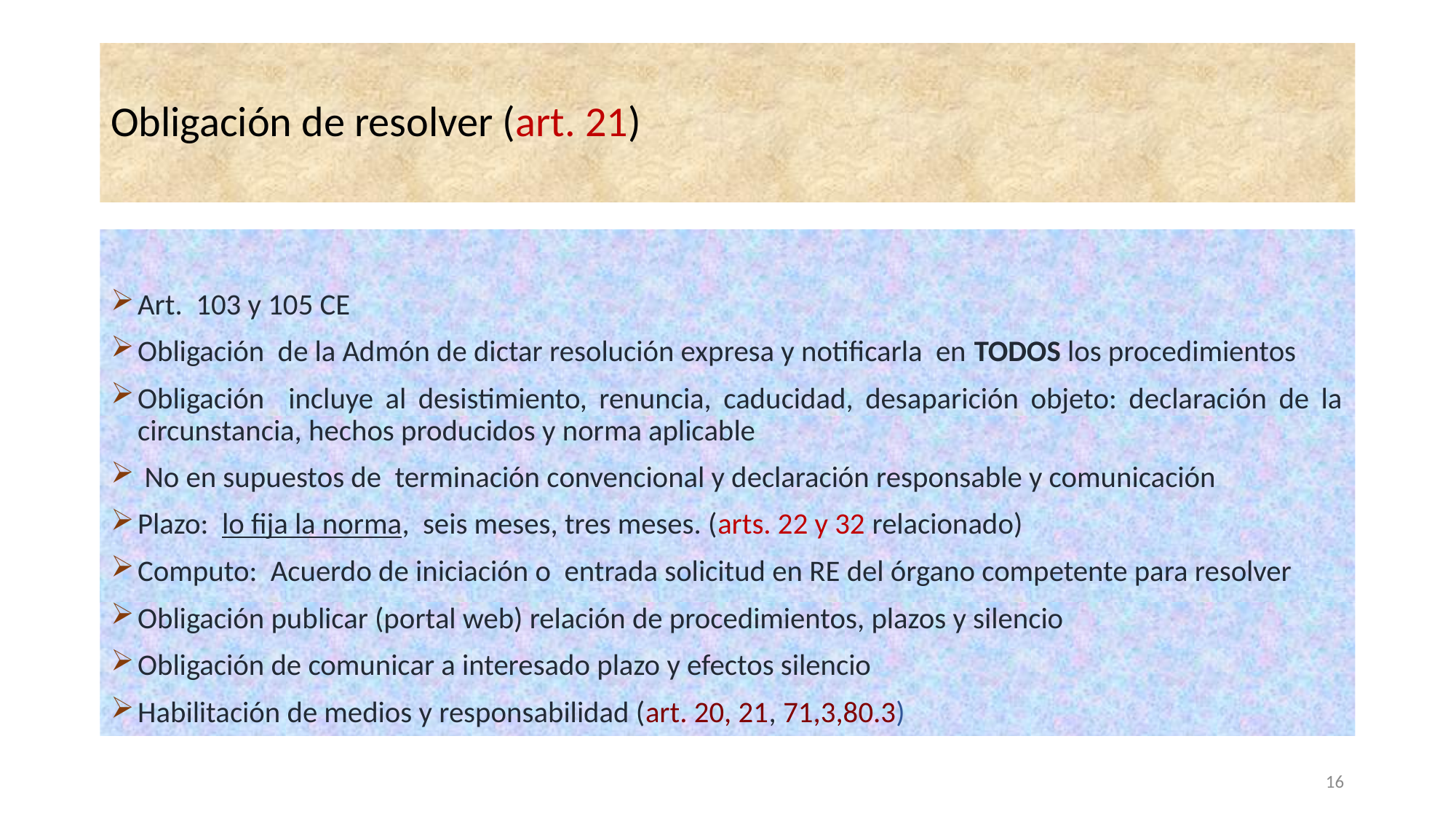

# Obligación de resolver (art. 21)

Art.  103 y 105 CE
Obligación  de la Admón de dictar resolución expresa y notificarla  en TODOS los procedimientos
Obligación  incluye al desistimiento, renuncia, caducidad, desaparición objeto: declaración de la circunstancia, hechos producidos y norma aplicable
 No en supuestos de  terminación convencional y declaración responsable y comunicación
Plazo:  lo fija la norma,  seis meses, tres meses. (arts. 22 y 32 relacionado)
Computo:  Acuerdo de iniciación o  entrada solicitud en RE del órgano competente para resolver
Obligación publicar (portal web) relación de procedimientos, plazos y silencio
Obligación de comunicar a interesado plazo y efectos silencio
Habilitación de medios y responsabilidad (art. 20, 21, 71,3,80.3)

16